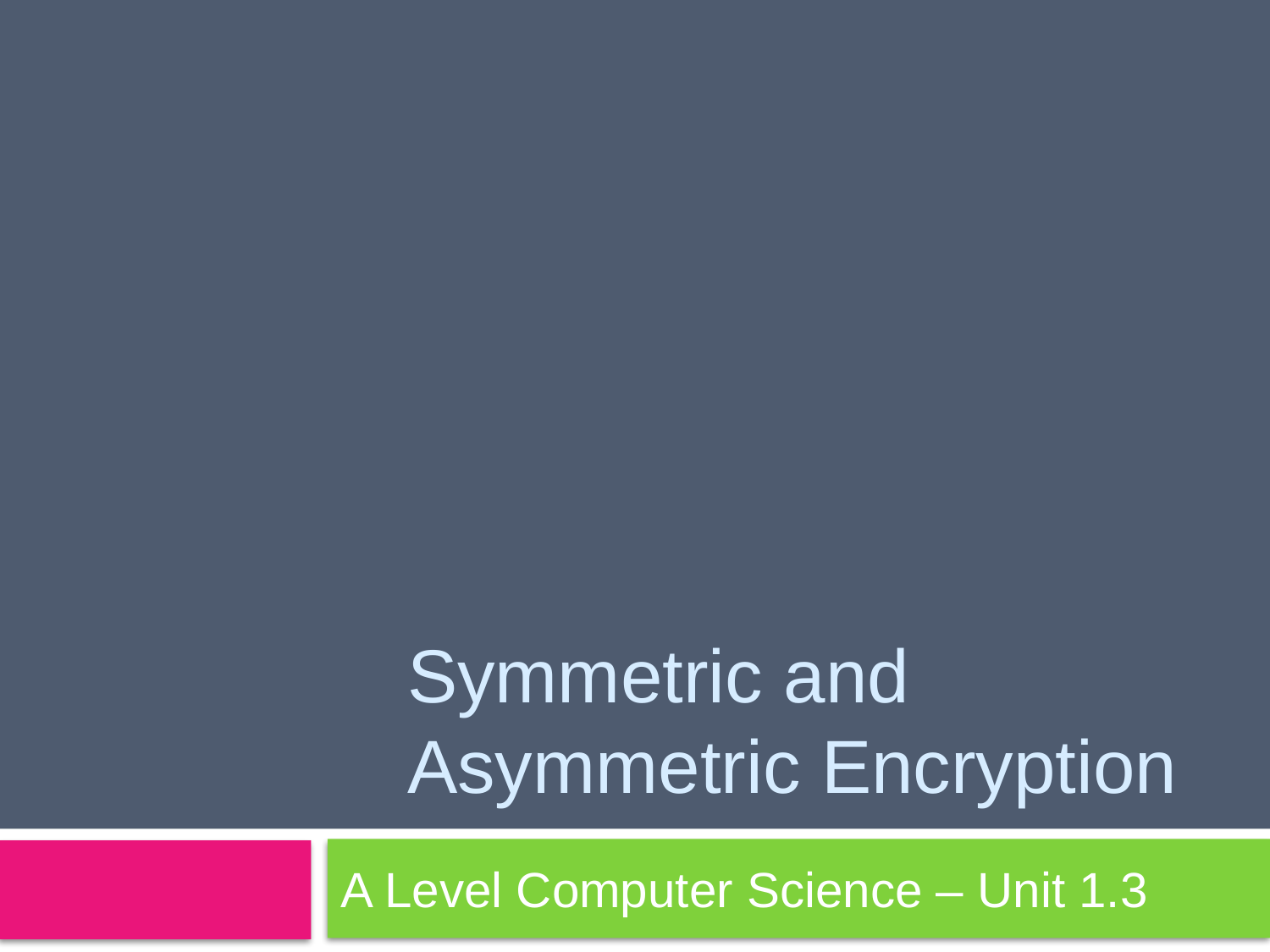

# Symmetric and Asymmetric Encryption
A Level Computer Science – Unit 1.3